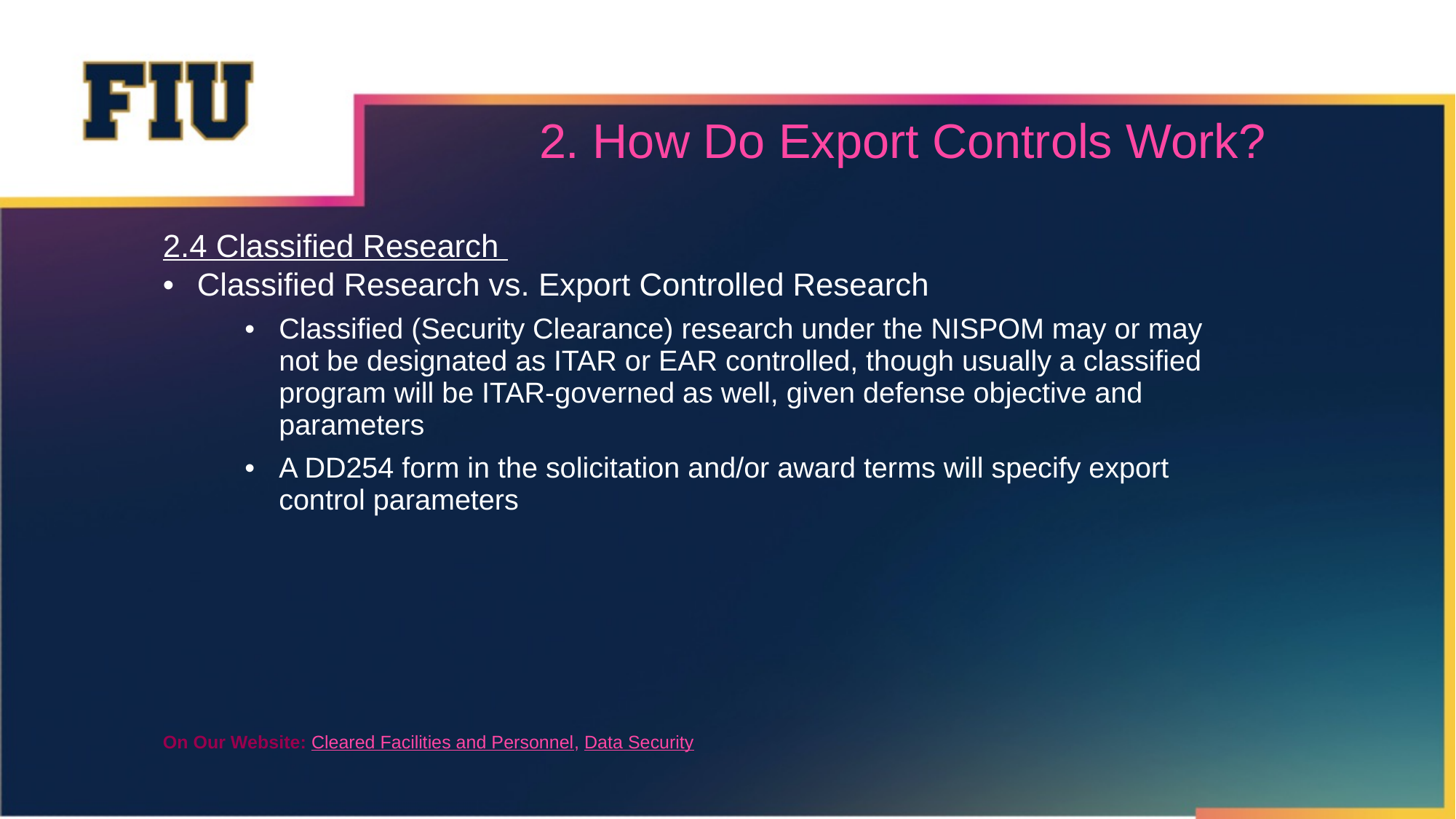

# 2. How Do Export Controls Work?
2.4 Classified Research
Classified Research vs. Export Controlled Research
Classified (Security Clearance) research under the NISPOM may or may not be designated as ITAR or EAR controlled, though usually a classified program will be ITAR-governed as well, given defense objective and parameters
A DD254 form in the solicitation and/or award terms will specify export control parameters

On Our Website: Cleared Facilities and Personnel, Data Security